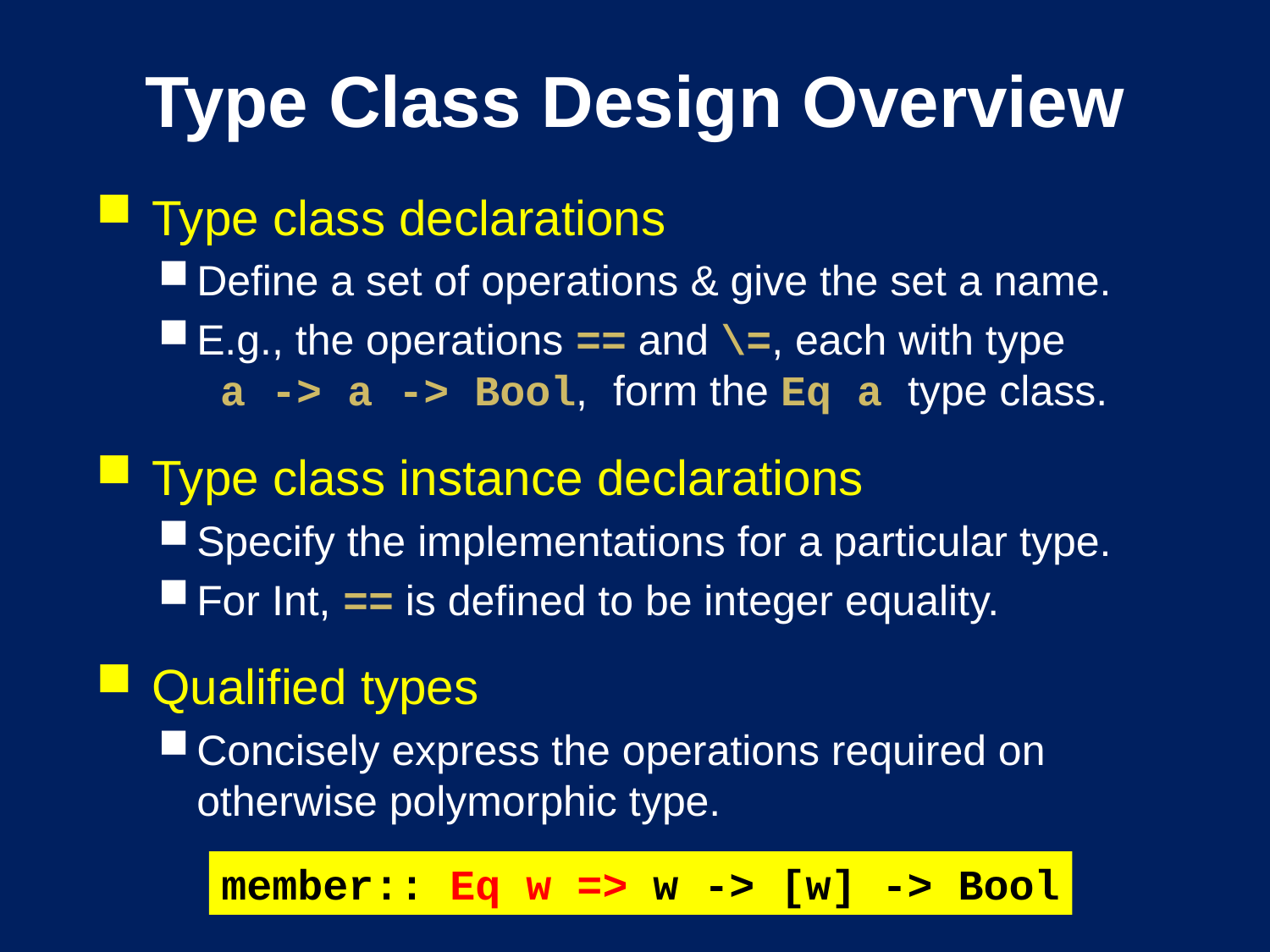

# Type Class Design Overview
Type class declarations
Define a set of operations & give the set a name.
E.g., the operations == and \=, each with type             a -> a -> Bool, form the Eq a type class.
Type class instance declarations
Specify the implementations for a particular type.
For Int, == is defined to be integer equality.
Qualified types
Concisely express the operations required on otherwise polymorphic type.

member:: Eq w => w -> [w] -> Bool